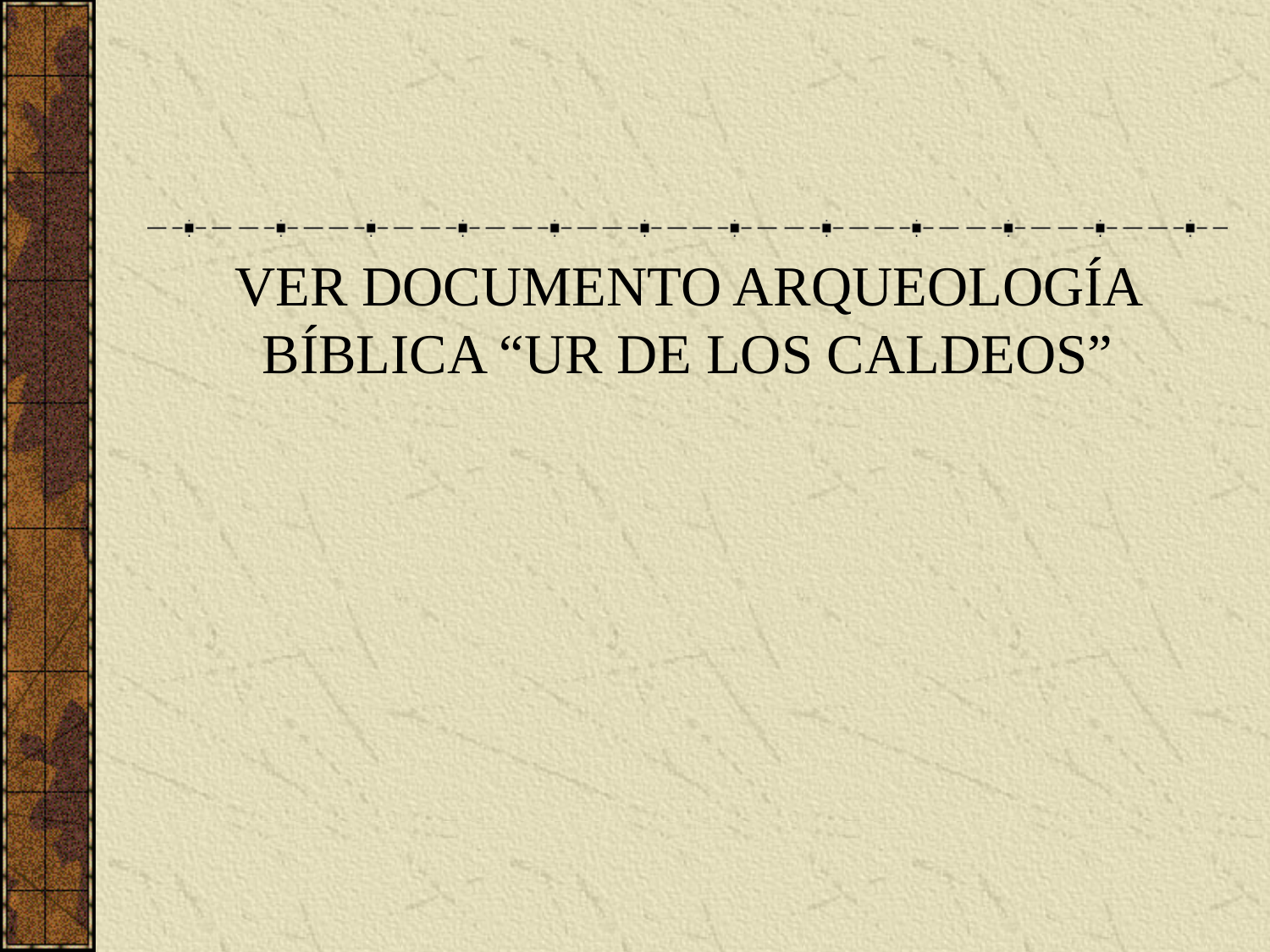

VER DOCUMENTO ARQUEOLOGÍA BÍBLICA “UR DE LOS CALDEOS”